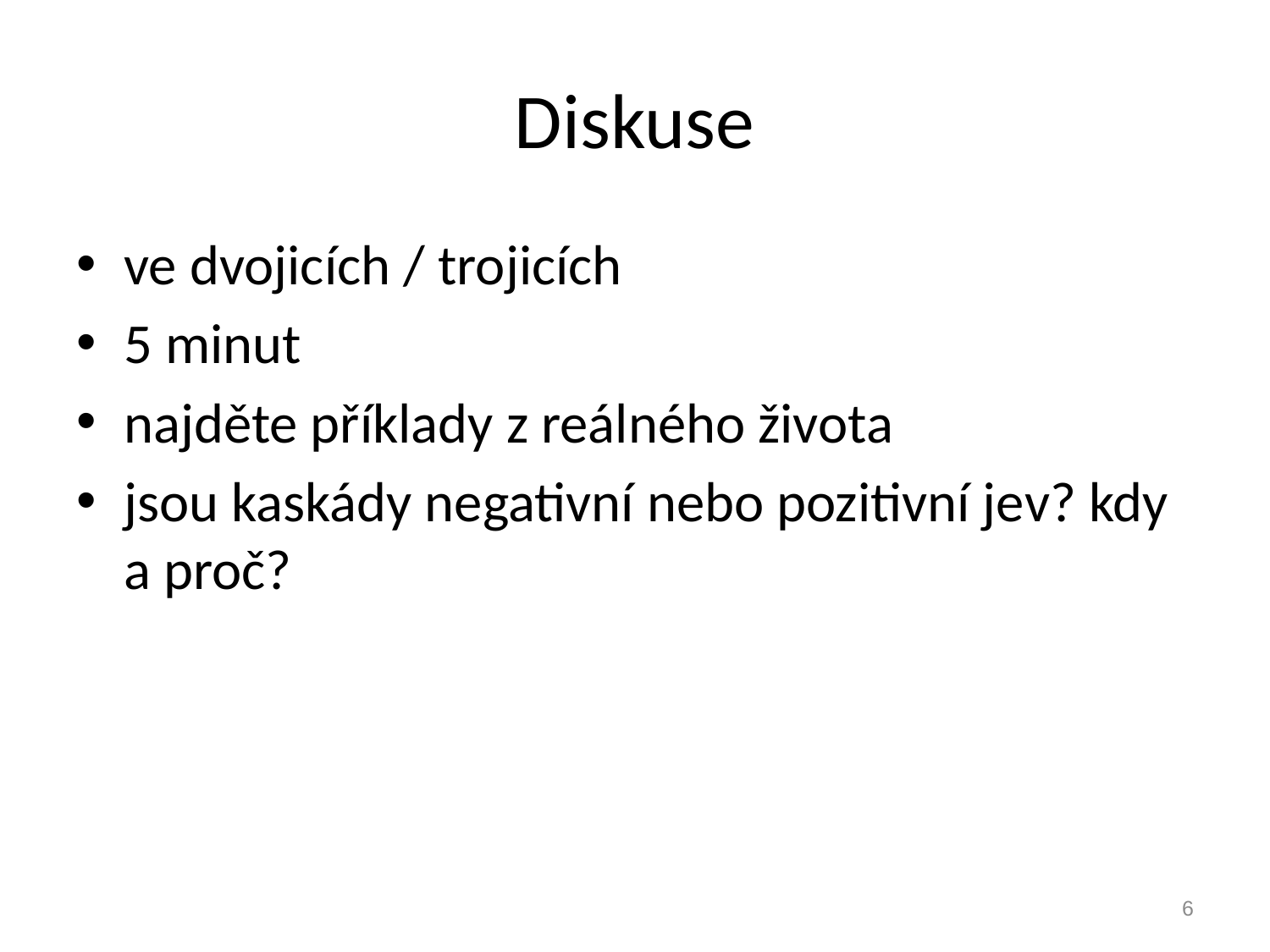

# Diskuse
ve dvojicích / trojicích
5 minut
najděte příklady z reálného života
jsou kaskády negativní nebo pozitivní jev? kdy a proč?
6